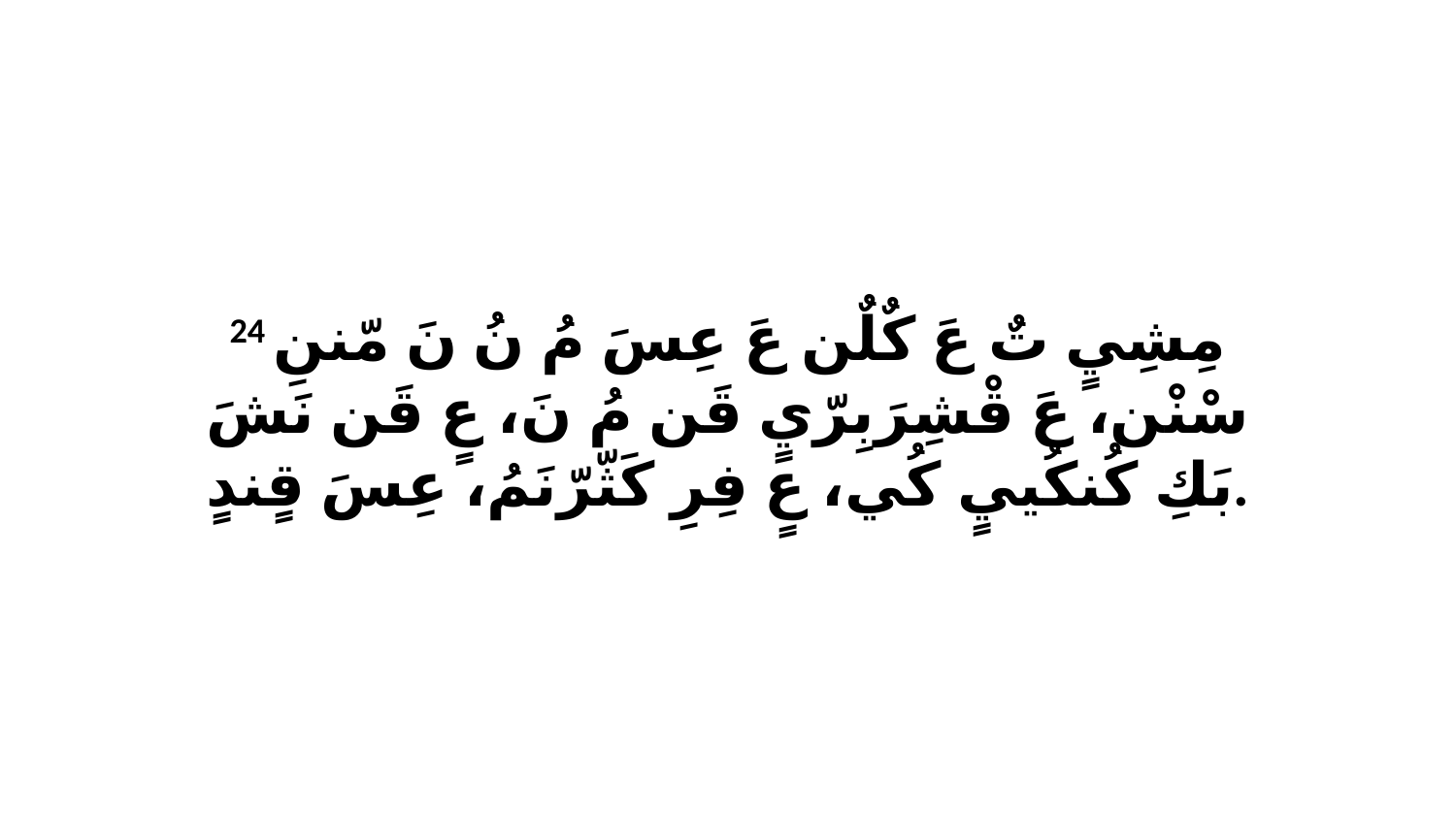

24 مِشِيٍ تٌ عَ كٌلٌن عَ عِسَ مُ نُ نَ مّننِ سْنْن، عَ قْشِرَبِرّيٍ قَن مُ نَ، عٍ قَن نَشَ بَكِ كُنكُييٍ كُي، عٍ فِرِ كَثّرّنَمُ، عِسَ قٍندٍ.